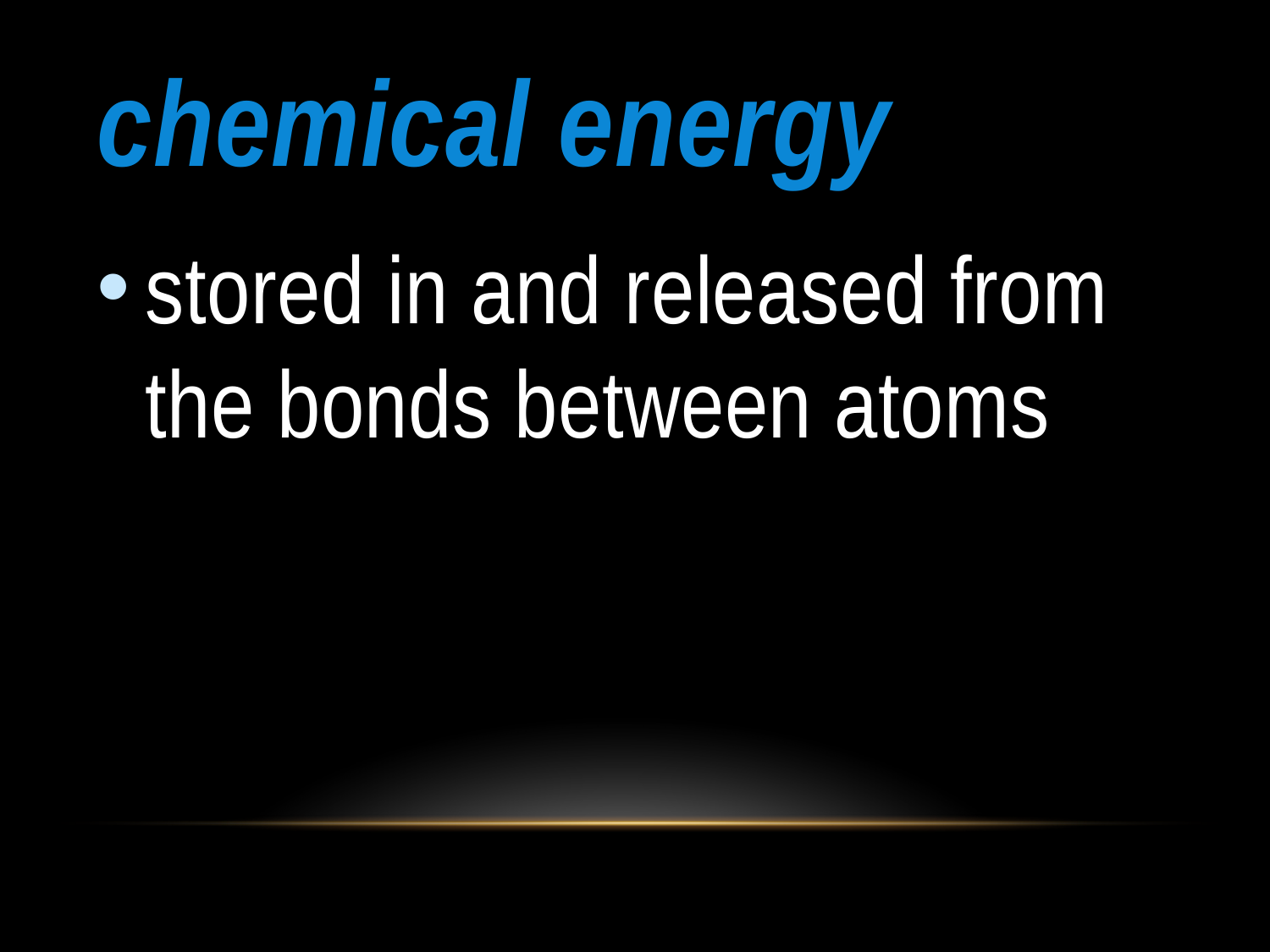

# chemical energy
stored in and released from the bonds between atoms